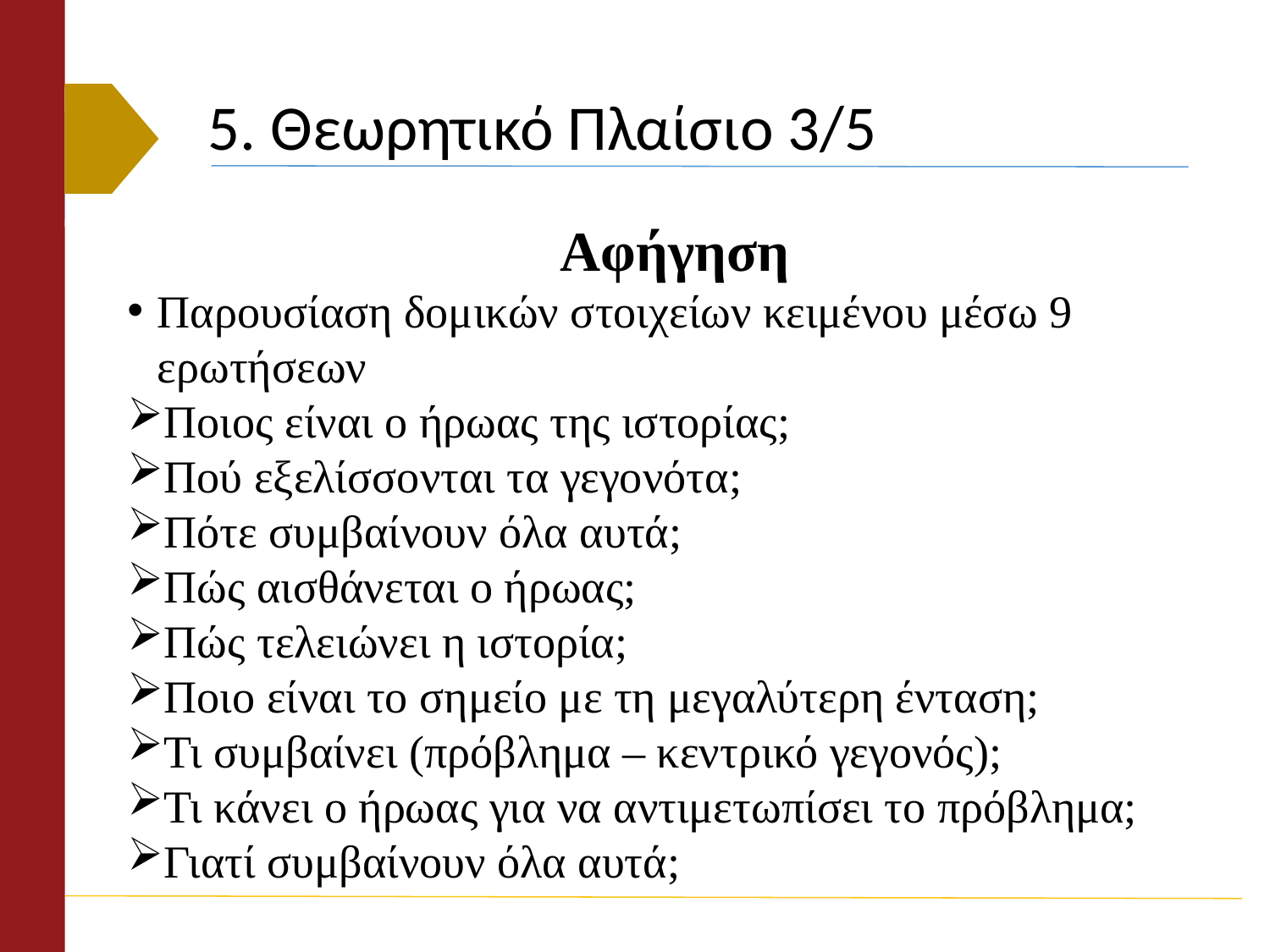

# 5. Θεωρητικό Πλαίσιο 3/5
Αφήγηση
Παρουσίαση δομικών στοιχείων κειμένου μέσω 9 ερωτήσεων
Ποιος είναι ο ήρωας της ιστορίας;
Πού εξελίσσονται τα γεγονότα;
Πότε συμβαίνουν όλα αυτά;
Πώς αισθάνεται ο ήρωας;
Πώς τελειώνει η ιστορία;
Ποιο είναι το σημείο με τη μεγαλύτερη ένταση;
Τι συμβαίνει (πρόβλημα – κεντρικό γεγονός);
Τι κάνει ο ήρωας για να αντιμετωπίσει το πρόβλημα;
Γιατί συμβαίνουν όλα αυτά;